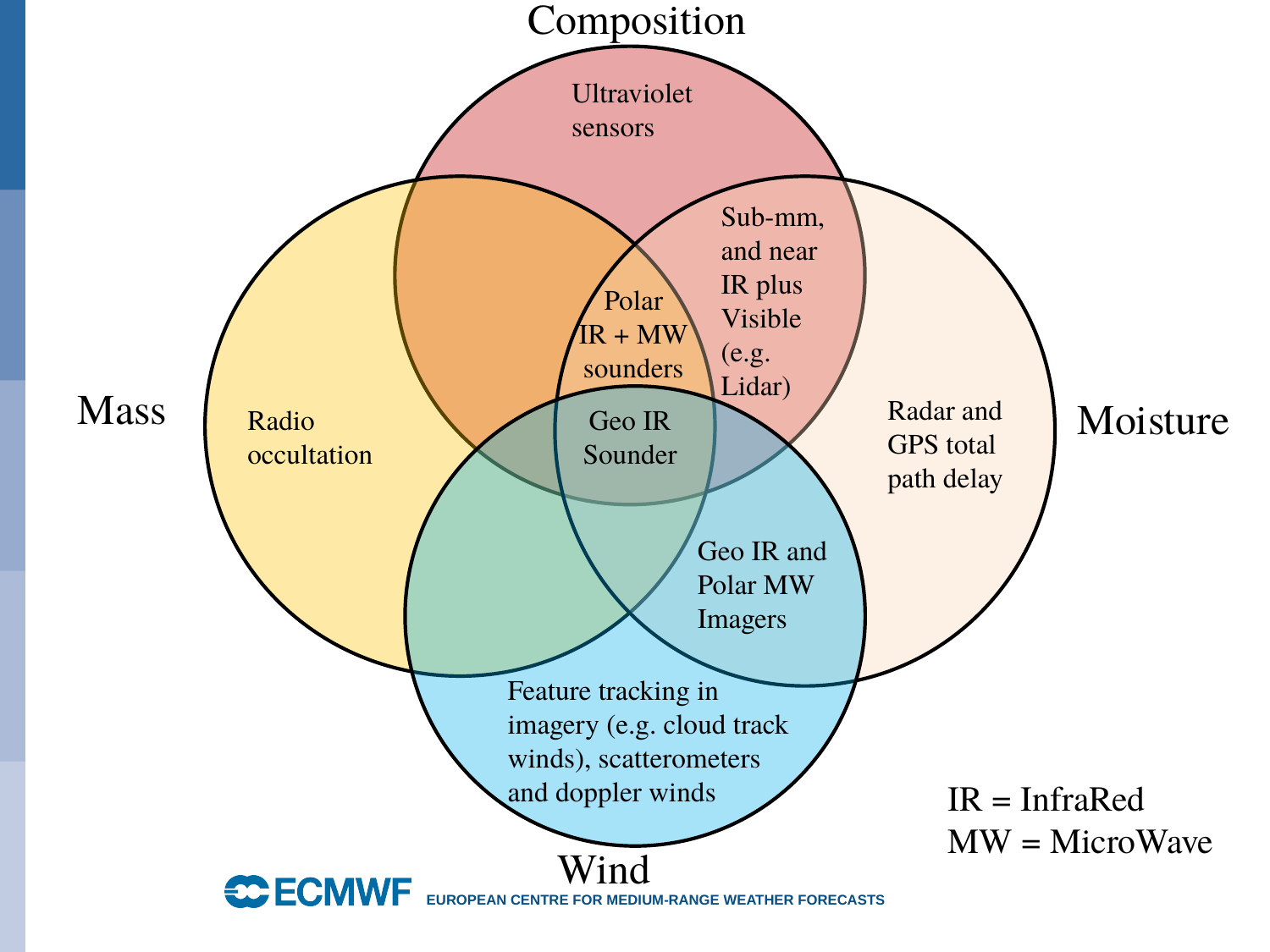

Composition

Ultraviolet sensors

Sub-mm,
and near IR plus
Visible (e.g. Lidar)
Polar
IR + MW
sounders
Mass

Radar and
GPS total  path delay
Moisture
Radio occultation
Geo IR Sounder
Geo IR and Polar MW Imagers
Feature tracking in imagery (e.g. cloud track winds), scatterometers and doppler winds
IR = InfraRed
MW = MicroWave
Wind